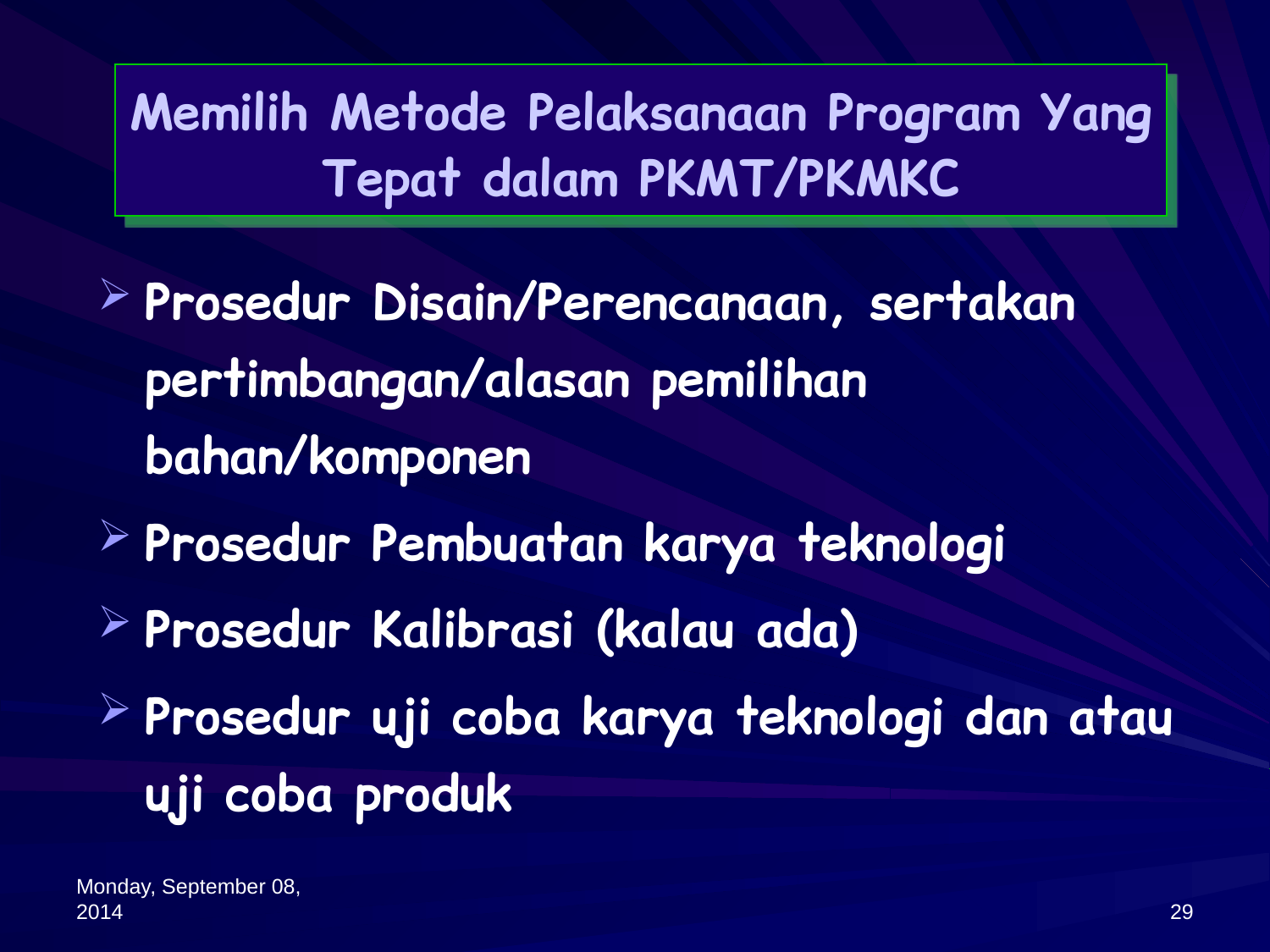

Memilih Metode Pelaksanaan Program Yang Tepat dalam PKMT/PKMKC
Prosedur Disain/Perencanaan, sertakan pertimbangan/alasan pemilihan bahan/komponen
Prosedur Pembuatan karya teknologi
Prosedur Kalibrasi (kalau ada)
Prosedur uji coba karya teknologi dan atau uji coba produk
Monday, September 08, 2014
29